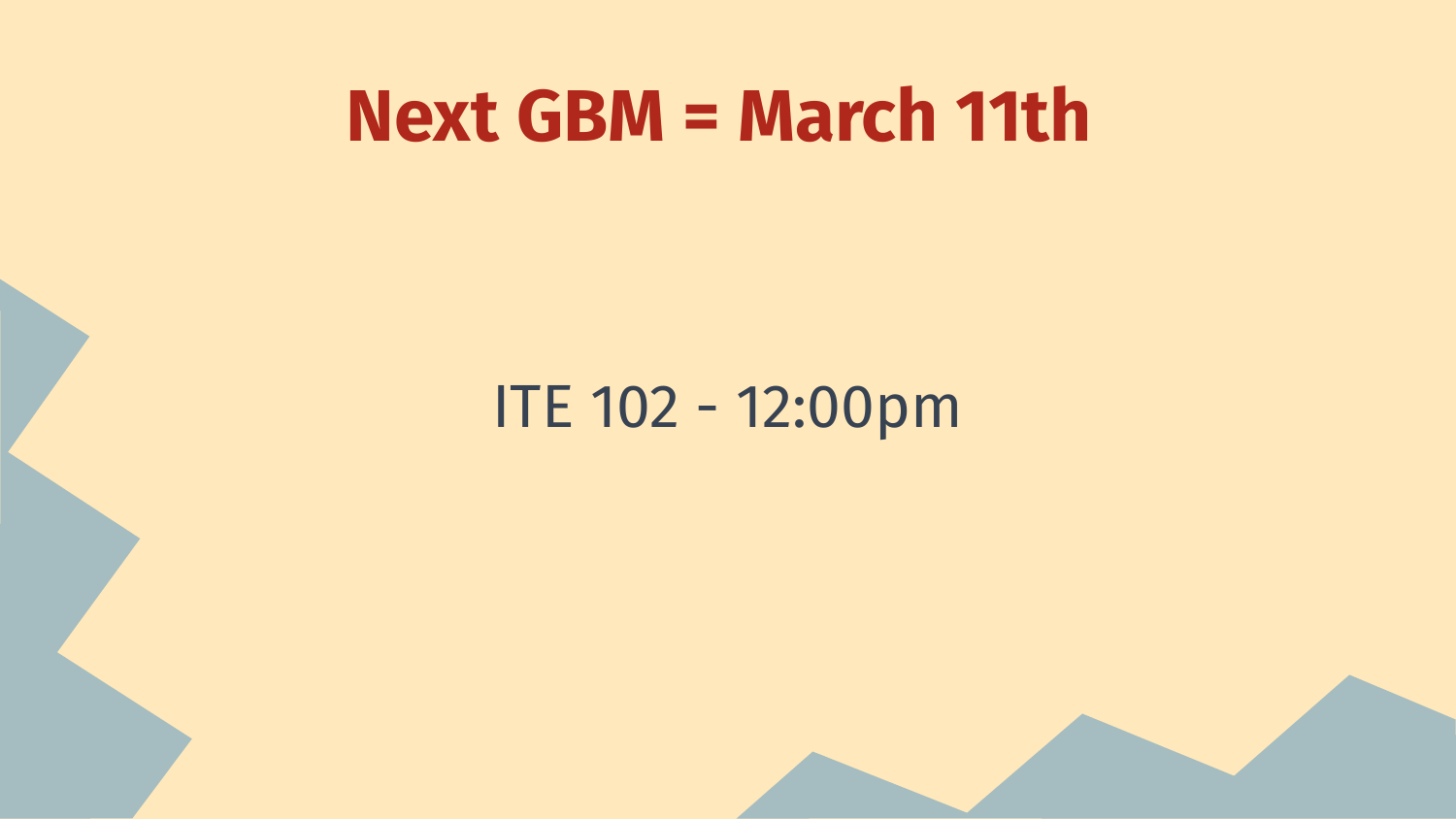

# Next GBM = March 11th

ITE 102 - 12:00pm